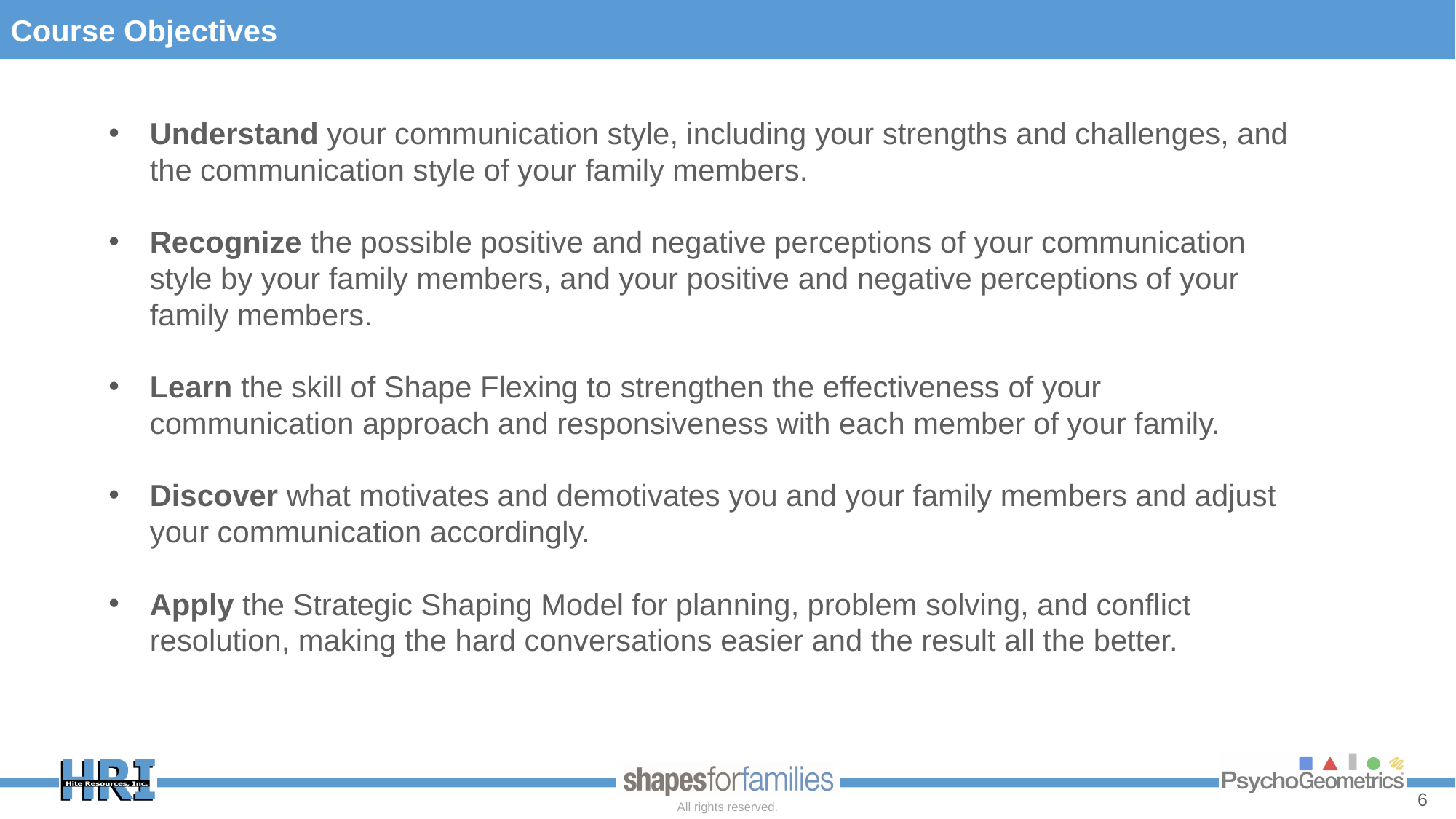

Course Objectives
Understand your communication style, including your strengths and challenges, and the communication style of your family members.

Recognize the possible positive and negative perceptions of your communication style by your family members, and your positive and negative perceptions of your family members.

Learn the skill of Shape Flexing to strengthen the effectiveness of your communication approach and responsiveness with each member of your family.

Discover what motivates and demotivates you and your family members and adjust your communication accordingly.

Apply the Strategic Shaping Model for planning, problem solving, and conflict resolution, making the hard conversations easier and the result all the better.